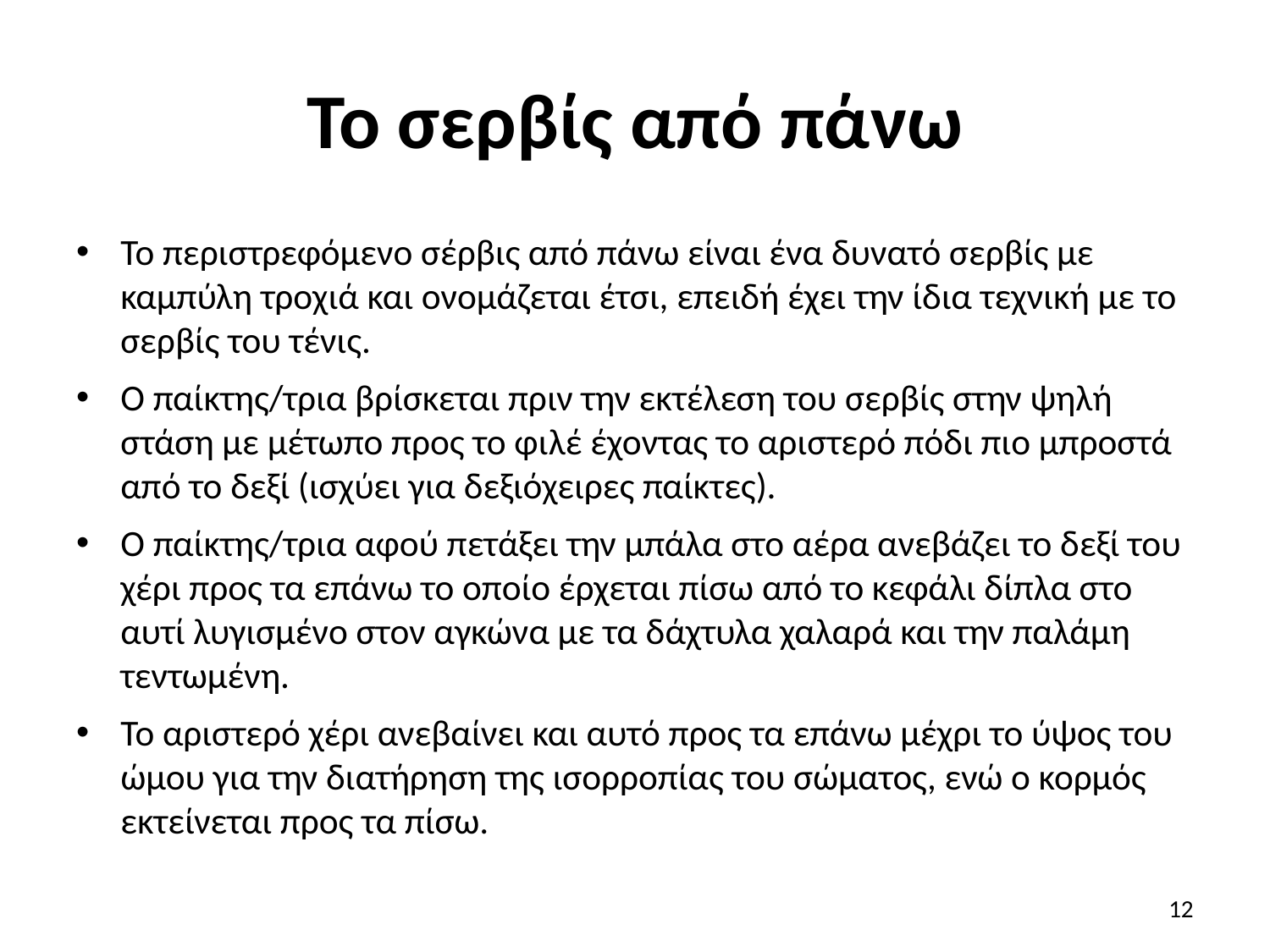

# Το σερβίς από πάνω
Το περιστρεφόμενο σέρβις από πάνω είναι ένα δυνατό σερβίς με καμπύλη τροχιά και ονομάζεται έτσι, επειδή έχει την ίδια τεχνική με το σερβίς του τένις.
Ο παίκτης/τρια βρίσκεται πριν την εκτέλεση του σερβίς στην ψηλή στάση με μέτωπο προς το φιλέ έχοντας το αριστερό πόδι πιο μπροστά από το δεξί (ισχύει για δεξιόχειρες παίκτες).
Ο παίκτης/τρια αφού πετάξει την μπάλα στο αέρα ανεβάζει το δεξί του χέρι προς τα επάνω το οποίο έρχεται πίσω από το κεφάλι δίπλα στο αυτί λυγισμένο στον αγκώνα με τα δάχτυλα χαλαρά και την παλάμη τεντωμένη.
Το αριστερό χέρι ανεβαίνει και αυτό προς τα επάνω μέχρι το ύψος του ώμου για την διατήρηση της ισορροπίας του σώματος, ενώ ο κορμός εκτείνεται προς τα πίσω.
12